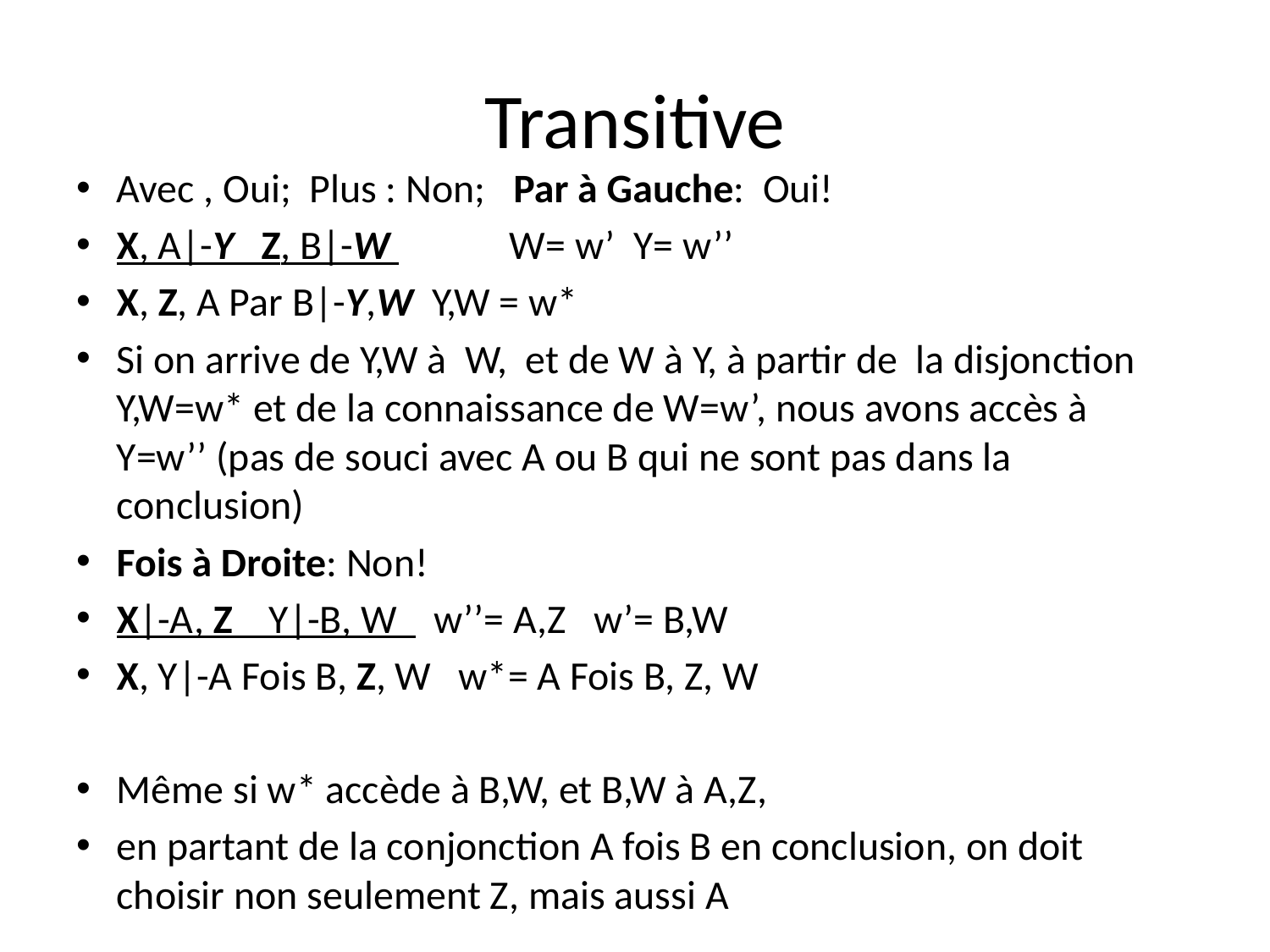

# Transitive
Avec , Oui;  Plus : Non;   Par à Gauche:  Oui!
X, A|-Y   Z, B|-W 	   W= w’  Y= w’’
X, Z, A Par B|-Y,W  Y,W = w*
Si on arrive de Y,W à  W,  et de W à Y, à partir de  la disjonction Y,W=w* et de la connaissance de W=w’, nous avons accès à  Y=w’’ (pas de souci avec A ou B qui ne sont pas dans la conclusion)
Fois à Droite: Non!
X|-A, Z    Y|-B, W    w’’= A,Z   w’= B,W
X, Y|-A Fois B, Z, W   w*= A Fois B, Z, W

Même si w* accède à B,W, et B,W à A,Z,
en partant de la conjonction A fois B en conclusion, on doit choisir non seulement Z, mais aussi A